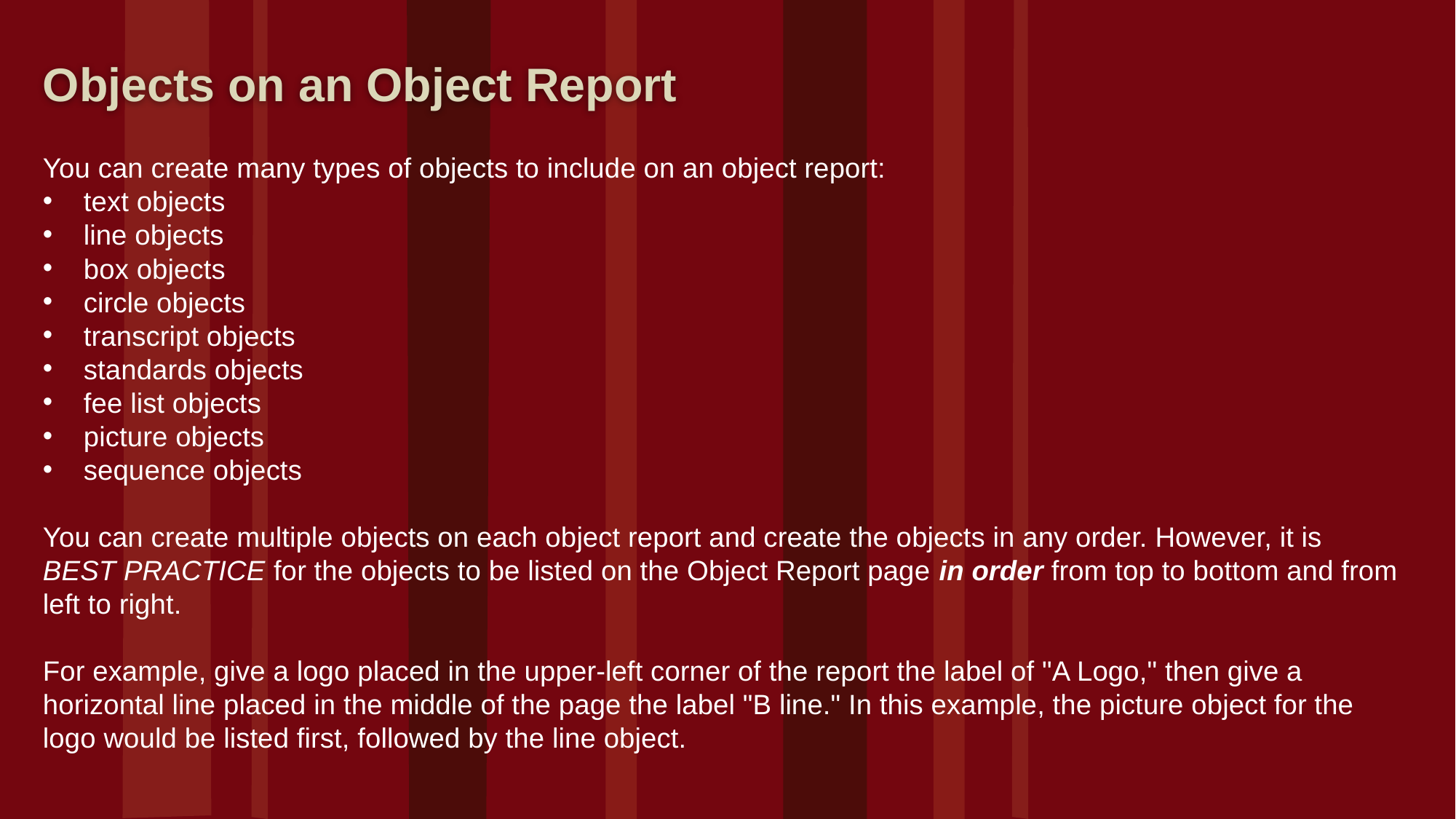

Objects on an Object Report
You can create many types of objects to include on an object report:
text objects
line objects
box objects
circle objects
transcript objects
standards objects
fee list objects
picture objects
sequence objects

You can create multiple objects on each object report and create the objects in any order. However, it is BEST PRACTICE for the objects to be listed on the Object Report page in order from top to bottom and from left to right.

For example, give a logo placed in the upper-left corner of the report the label of "A Logo," then give a horizontal line placed in the middle of the page the label "B line." In this example, the picture object for the logo would be listed first, followed by the line object.